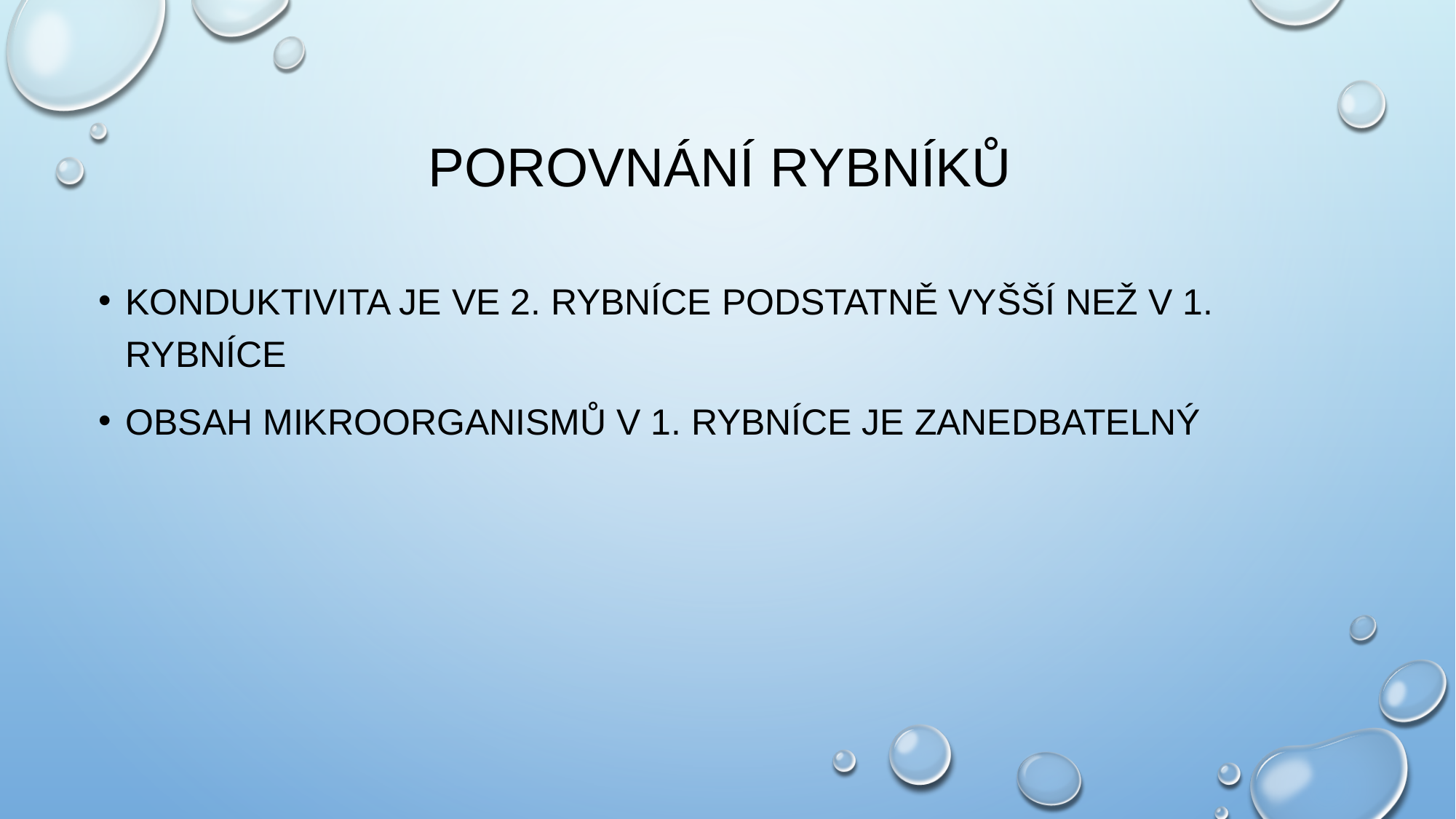

# Porovnání rybníků
Konduktivita je ve 2. rybníce podstatně vyšší než v 1. rybníce
Obsah mikroorganismů v 1. rybníce je zanedbatelný